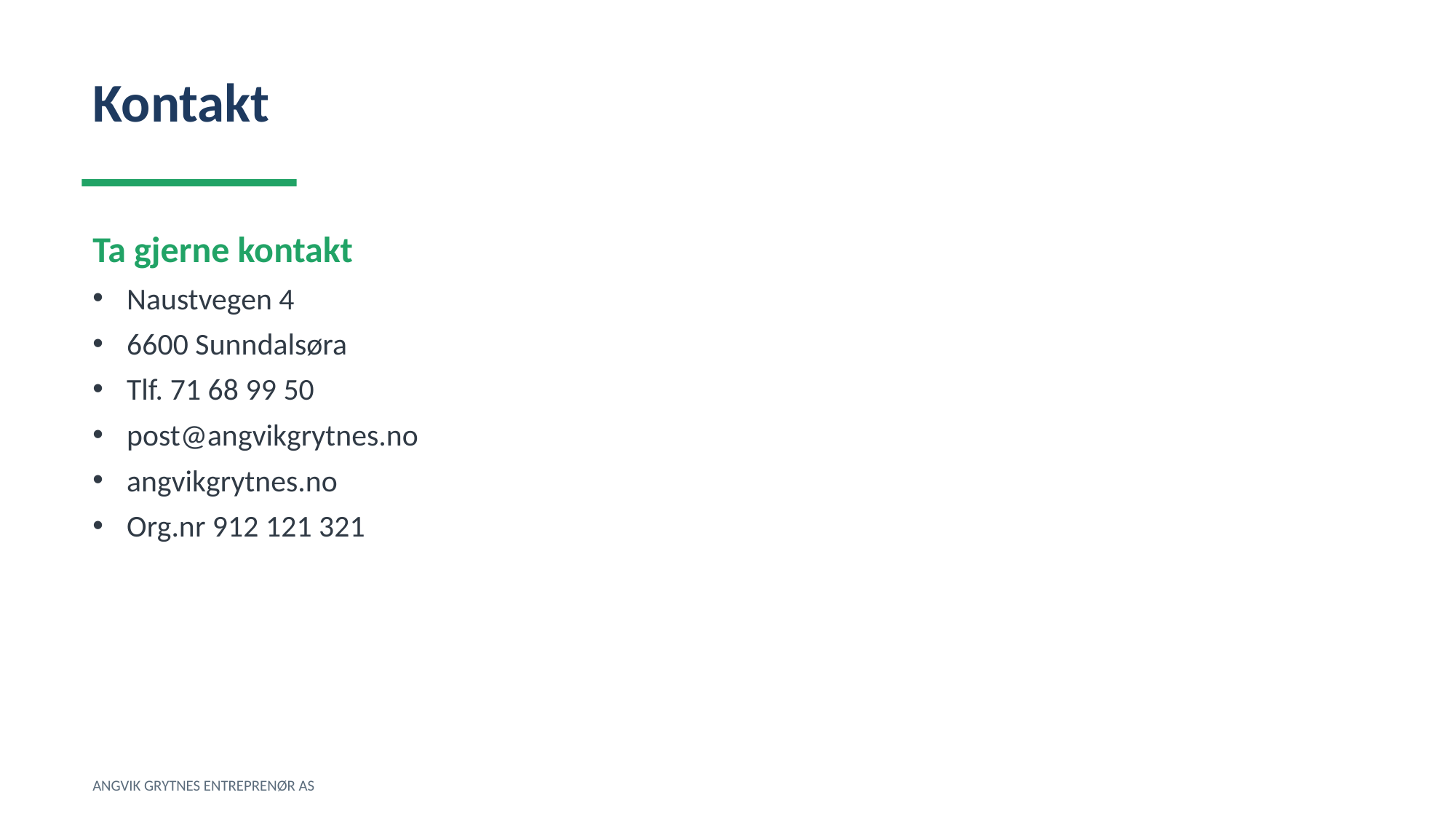

Kontakt

Ta gjerne kontakt
Naustvegen 4
6600 Sunndalsøra
Tlf. 71 68 99 50
post@angvikgrytnes.no
angvikgrytnes.no
Org.nr 912 121 321
ANGVIK GRYTNES ENTREPRENØR AS